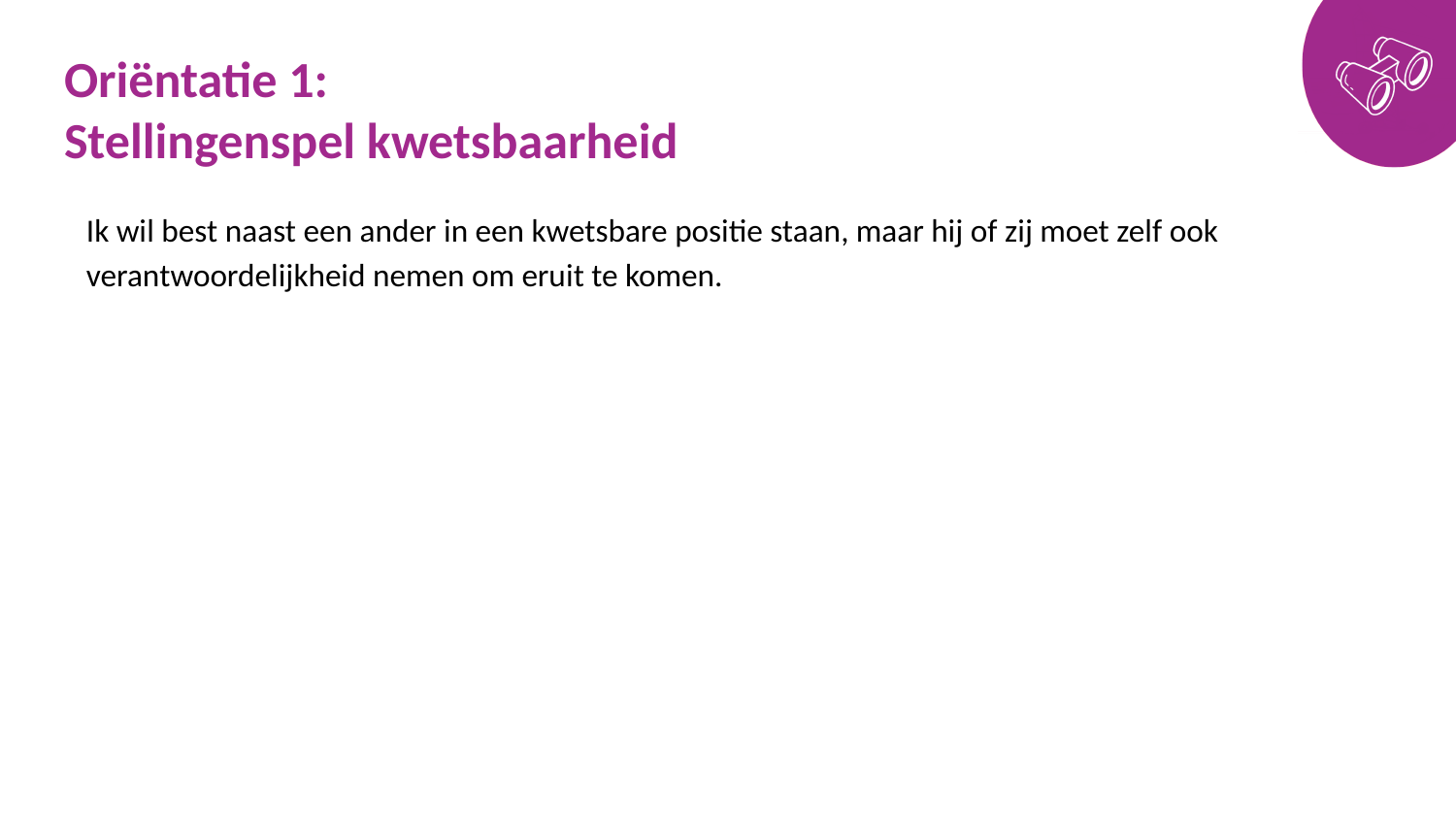

# Oriëntatie 1: Stellingenspel kwetsbaarheid

Ik wil best naast een ander in een kwetsbare positie staan, maar hij of zij moet zelf ook verantwoordelijkheid nemen om eruit te komen.